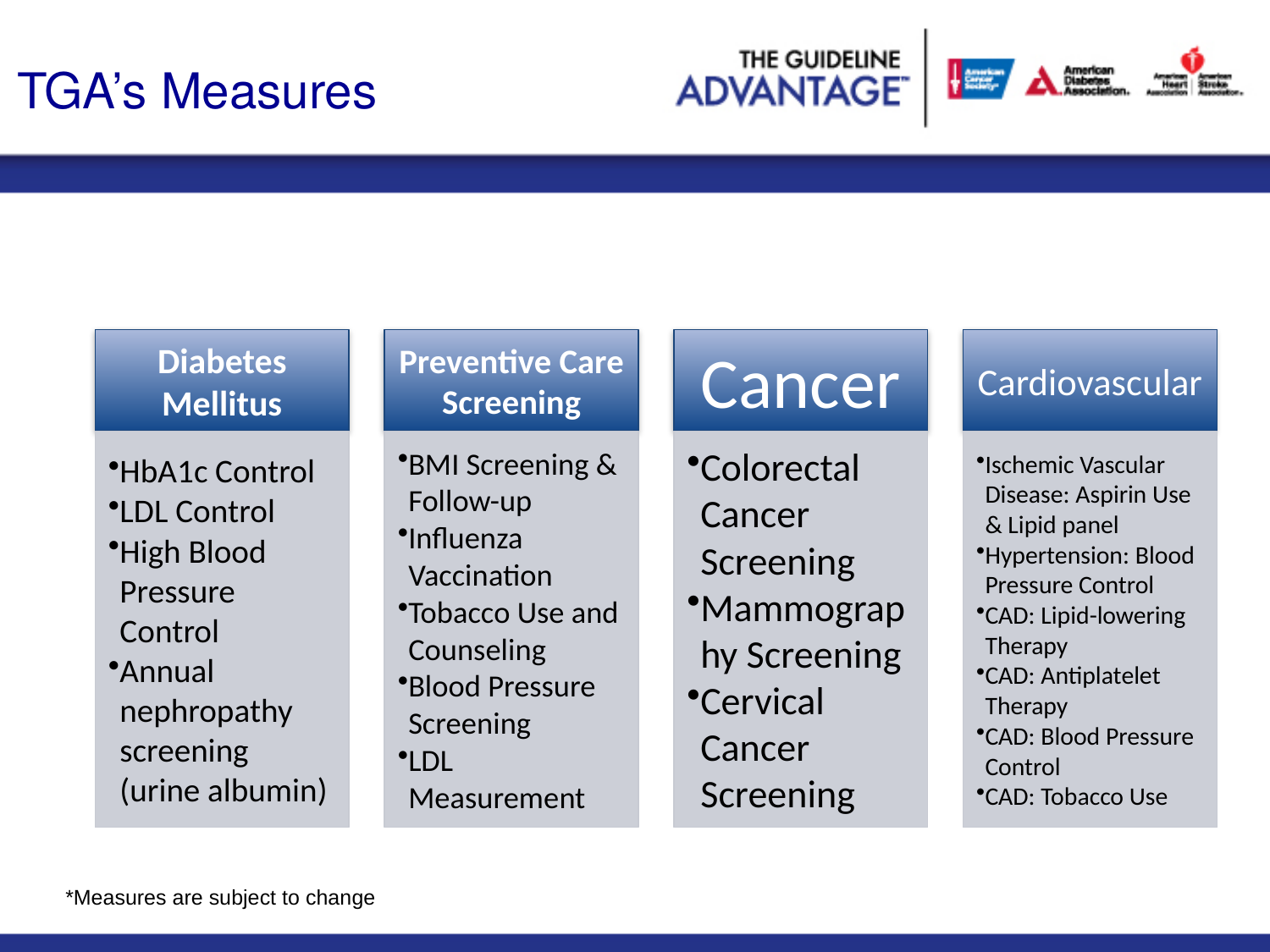

# TGA’s Measures
Diabetes Mellitus
HbA1c Control
Preventive Care Screening
BMI Screening & Follow-up
Influenza Vaccination
Tobacco Use and Counseling
Cancer
Cardiovascular
Colorectal Cancer Screening
Mammography Screening
Cervical Cancer Screening
Ischemic Vascular Disease: Aspirin Use & Lipid panel
LDL Control
High Blood Pressure Control
Hypertension: Blood Pressure Control
CAD: Antiplatelet Therapy
CAD: Blood Pressure Control
CAD: Tobacco Use
Blood Pressure Screening
LDL Measurement
CAD: Lipid-lowering Therapy
Annual nephropathy screening (urine albumin)
*Measures are subject to change